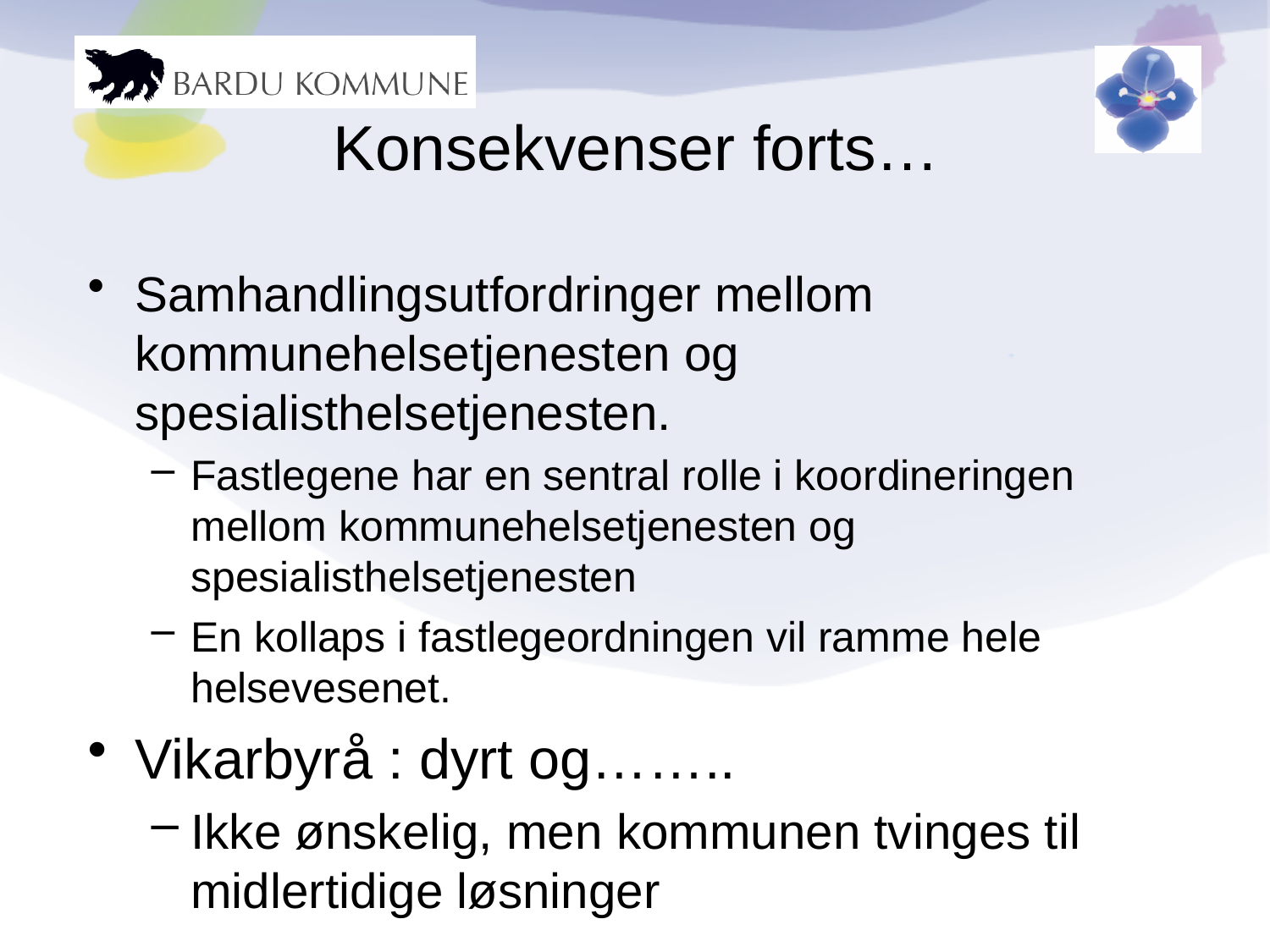

# Konsekvenser forts…
Samhandlingsutfordringer mellom kommunehelsetjenesten og spesialisthelsetjenesten.
Fastlegene har en sentral rolle i koordineringen mellom kommunehelsetjenesten og spesialisthelsetjenesten
En kollaps i fastlegeordningen vil ramme hele helsevesenet.
Vikarbyrå : dyrt og……..
Ikke ønskelig, men kommunen tvinges til midlertidige løsninger